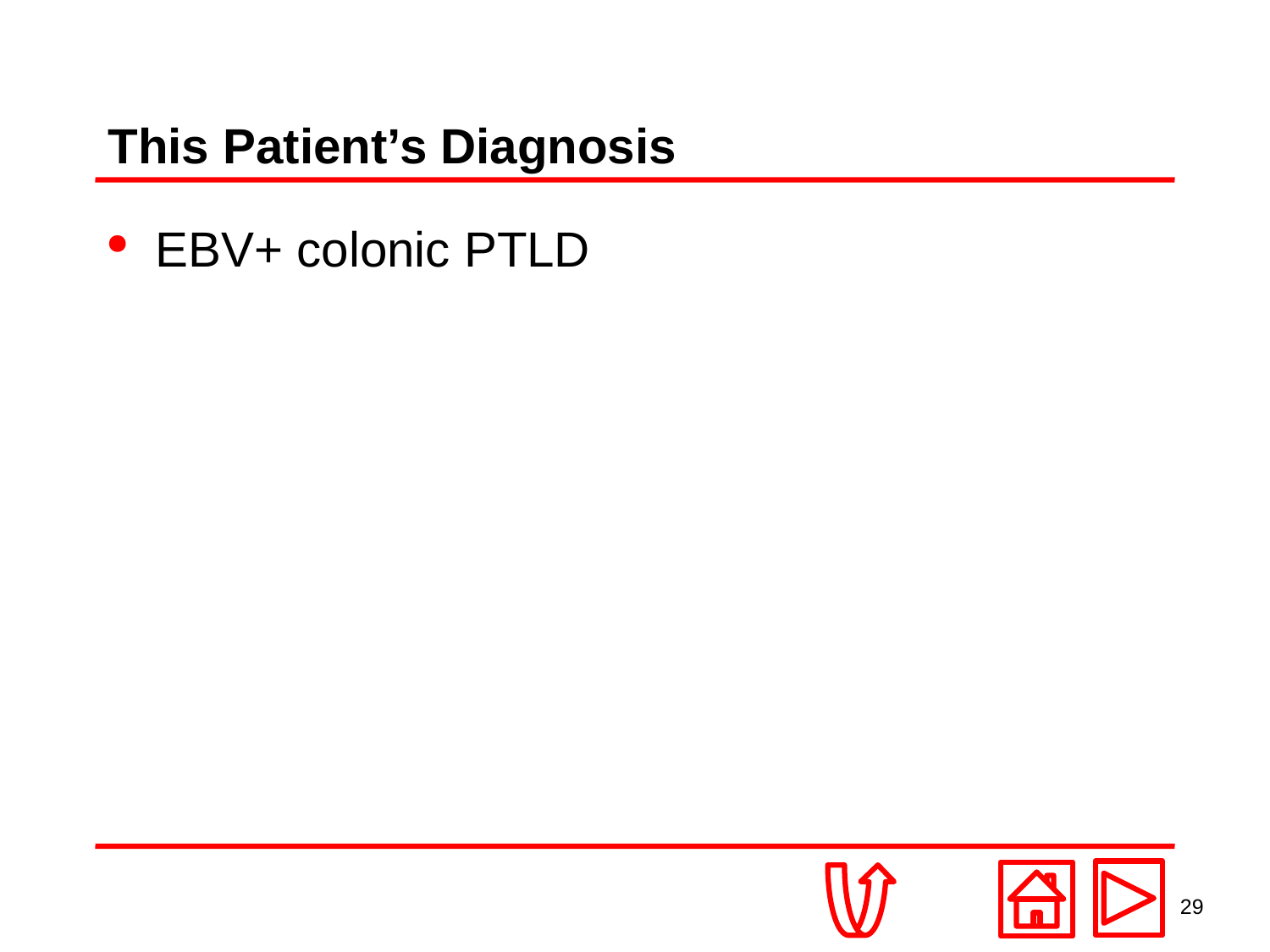

# This Patient’s Diagnosis
EBV+ colonic PTLD

29